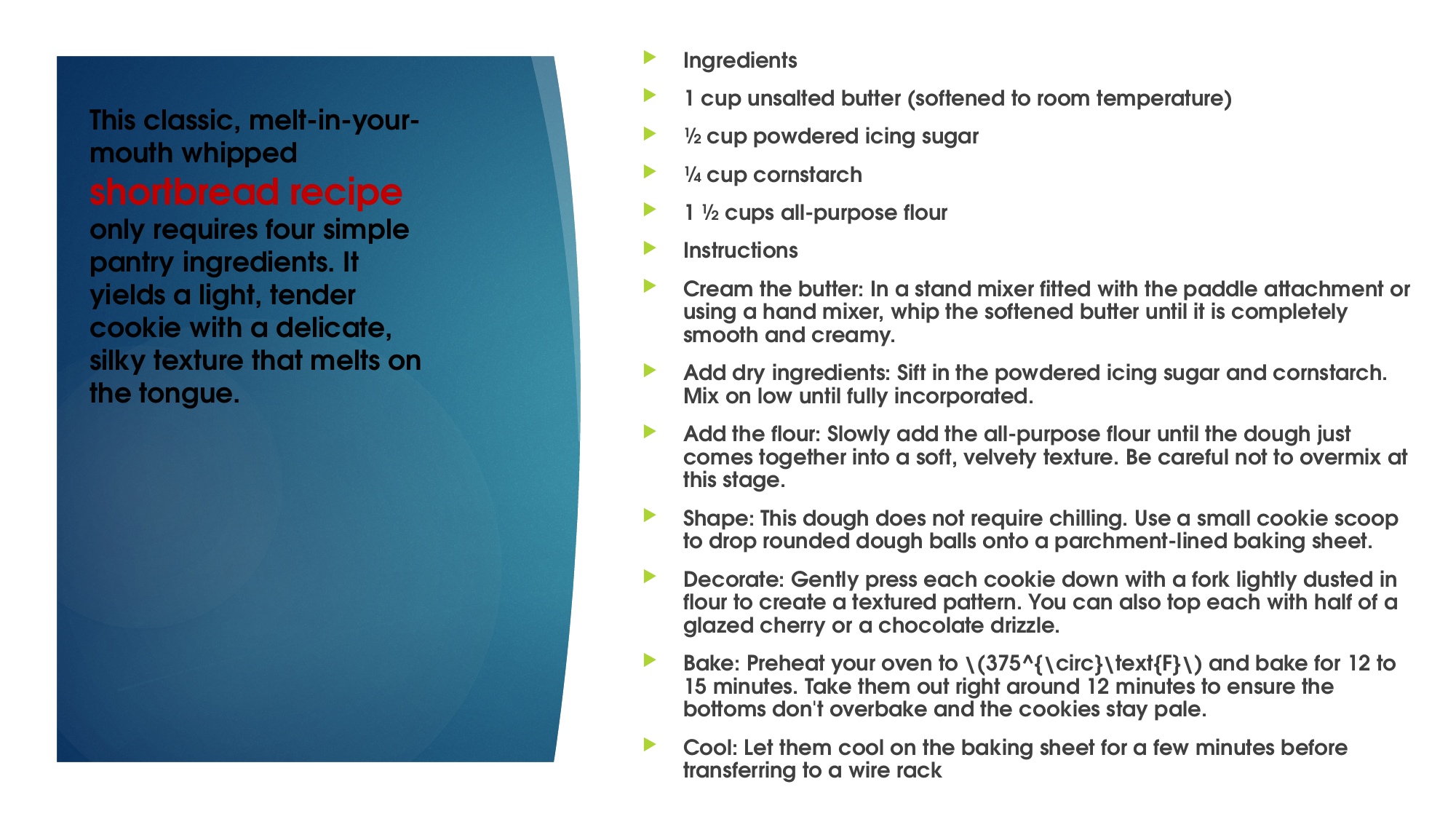

Ingredients
1 cup unsalted butter (softened to room temperature)
½ cup powdered icing sugar
¼ cup cornstarch
1 ½ cups all-purpose flour
Instructions
Cream the butter: In a stand mixer fitted with the paddle attachment or using a hand mixer, whip the softened butter until it is completely smooth and creamy.
Add dry ingredients: Sift in the powdered icing sugar and cornstarch. Mix on low until fully incorporated.
Add the flour: Slowly add the all-purpose flour until the dough just comes together into a soft, velvety texture. Be careful not to overmix at this stage.
Shape: This dough does not require chilling. Use a small cookie scoop to drop rounded dough balls onto a parchment-lined baking sheet.
Decorate: Gently press each cookie down with a fork lightly dusted in flour to create a textured pattern. You can also top each with half of a glazed cherry or a chocolate drizzle.
Bake: Preheat your oven to \(375^{\circ}\text{F}\) and bake for 12 to 15 minutes. Take them out right around 12 minutes to ensure the bottoms don't overbake and the cookies stay pale.
Cool: Let them cool on the baking sheet for a few minutes before transferring to a wire rack

This classic, melt-in-your-mouth whipped shortbread recipe only requires four simple pantry ingredients. It yields a light, tender cookie with a delicate, silky texture that melts on the tongue.